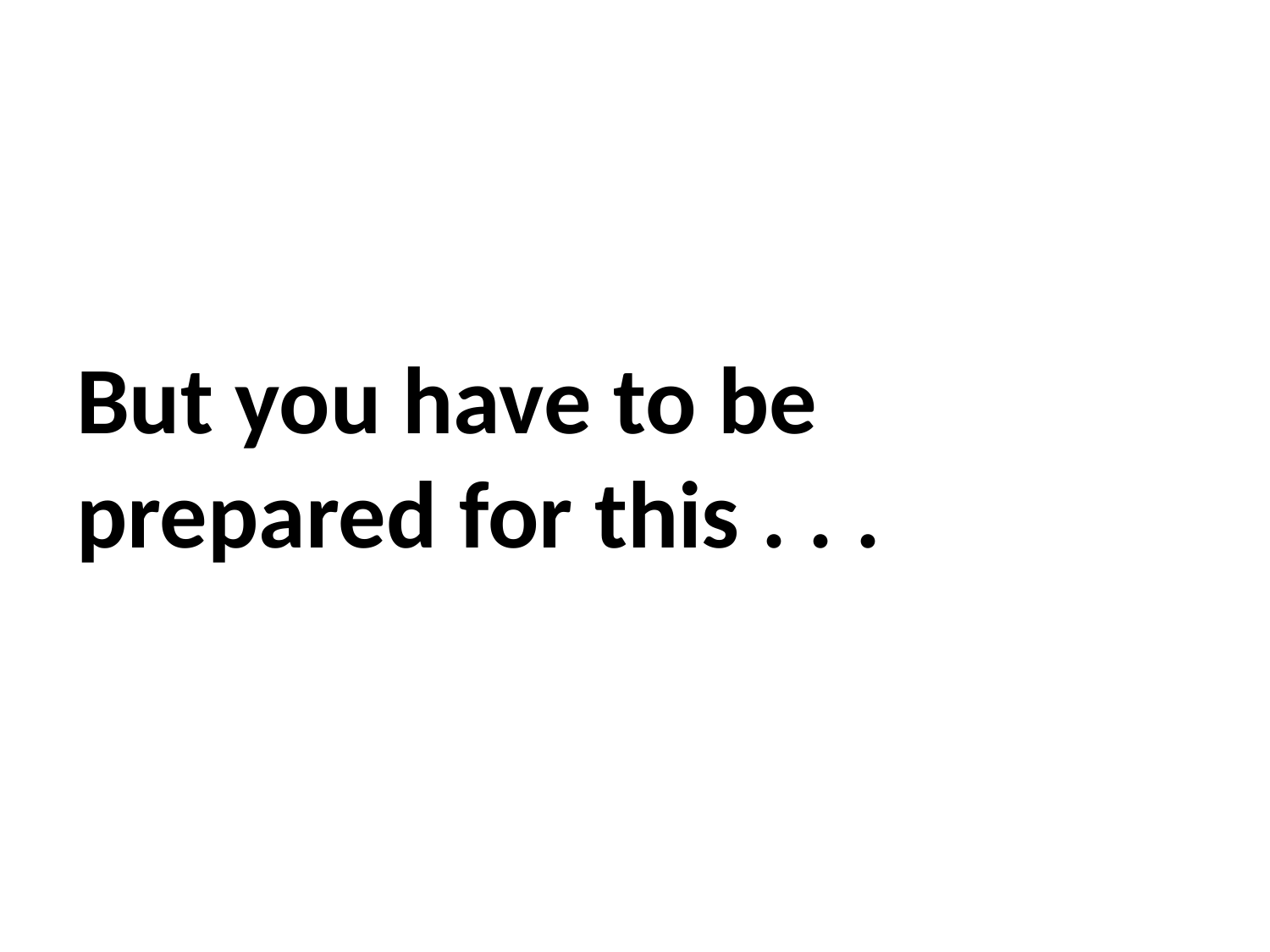

# But you have to be prepared for this . . .